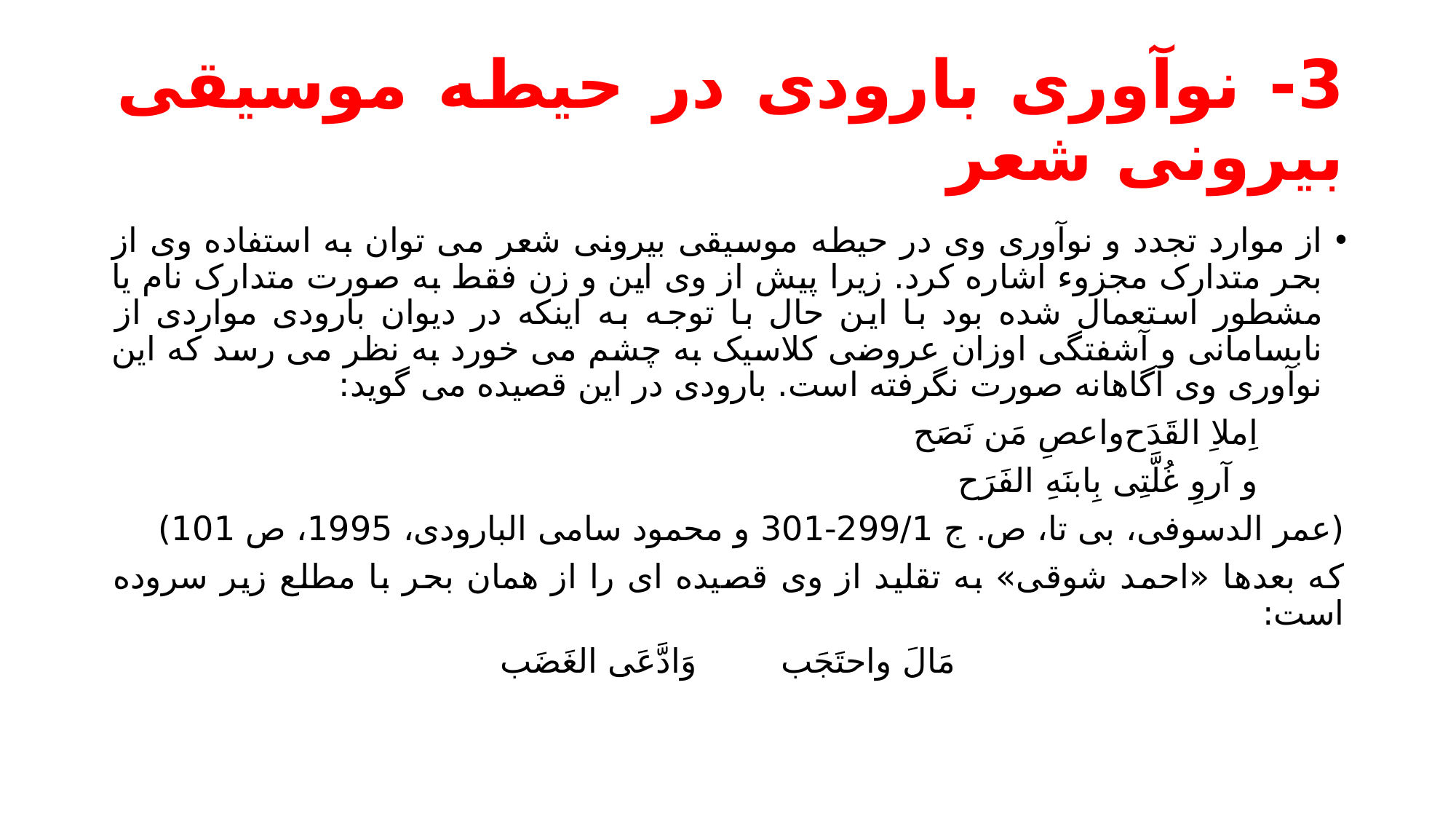

# 3- نوآوری بارودی در حیطه موسیقی بیرونی شعر
از موارد تجدد و نوآوری وی در حیطه موسیقی بیرونی شعر می توان به استفاده وی از بحر متدارک مجزوء اشاره کرد. زیرا پیش از وی این و زن فقط به صورت متدارک نام یا مشطور استعمال شده بود با این حال با توجه به اینکه در دیوان بارودی مواردی از نابسامانی و آشفتگی اوزان عروضی کلاسیک به چشم می خورد به نظر می رسد که این نوآوری وی آگاهانه صورت نگرفته است. بارودی در این قصیده می گوید:
				اِملاِ القَدَح	واعصِ مَن نَصَح
				و آروِ غُلَّتِی 	بِابنَهِ الفَرَح
(عمر الدسوفی، بی تا، ص. ج 299/1-301 و محمود سامی البارودی، 1995، ص 101)
که بعدها «احمد شوقی» به تقلید از وی قصیده ای را از همان بحر با مطلع زیر سروده است:
مَالَ واحتَجَب		وَادَّعَی الغَضَب